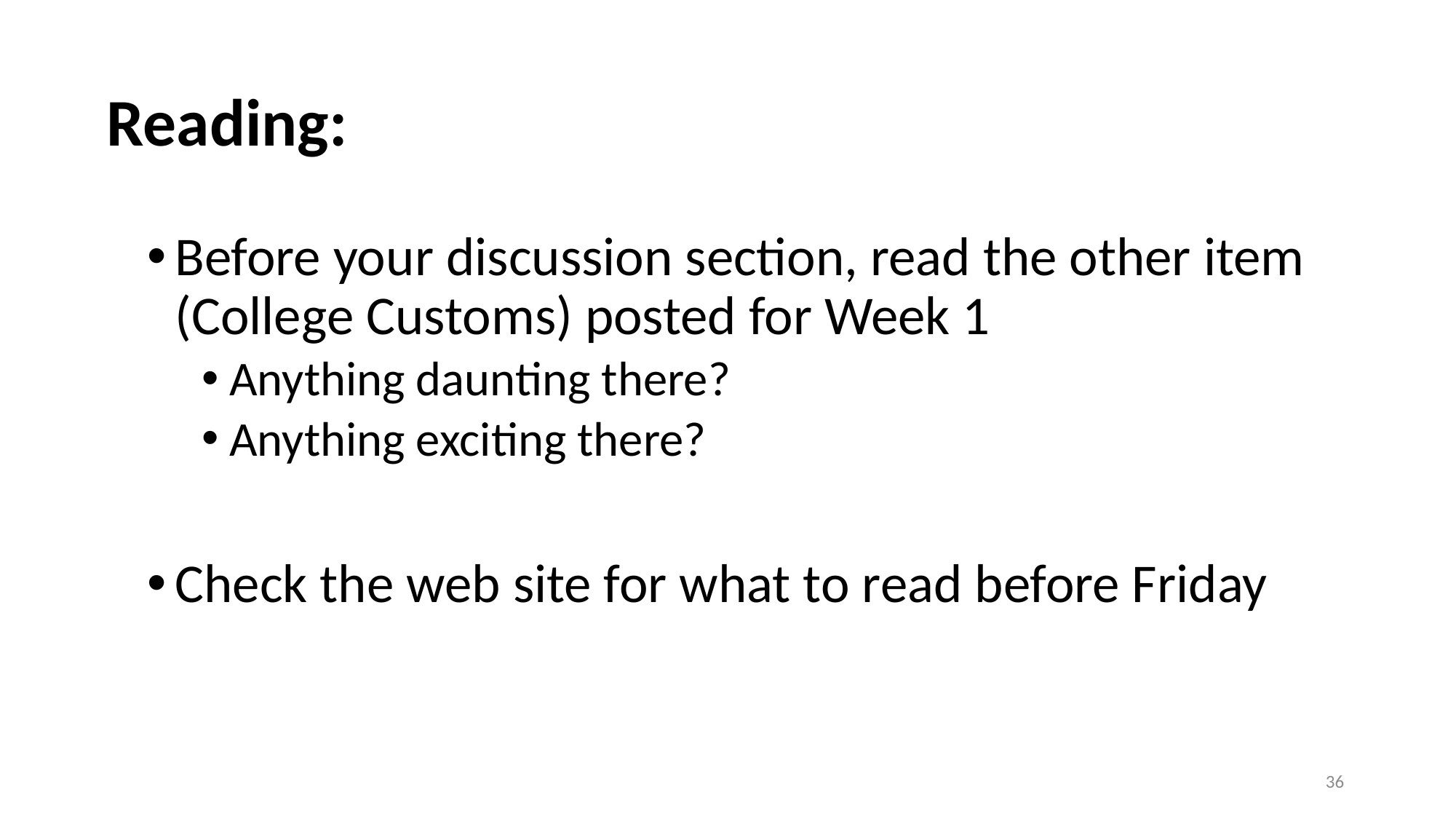

# Reading:

Before your discussion section, read the other item (College Customs) posted for Week 1
Anything daunting there?
Anything exciting there?

Check the web site for what to read before Friday
36